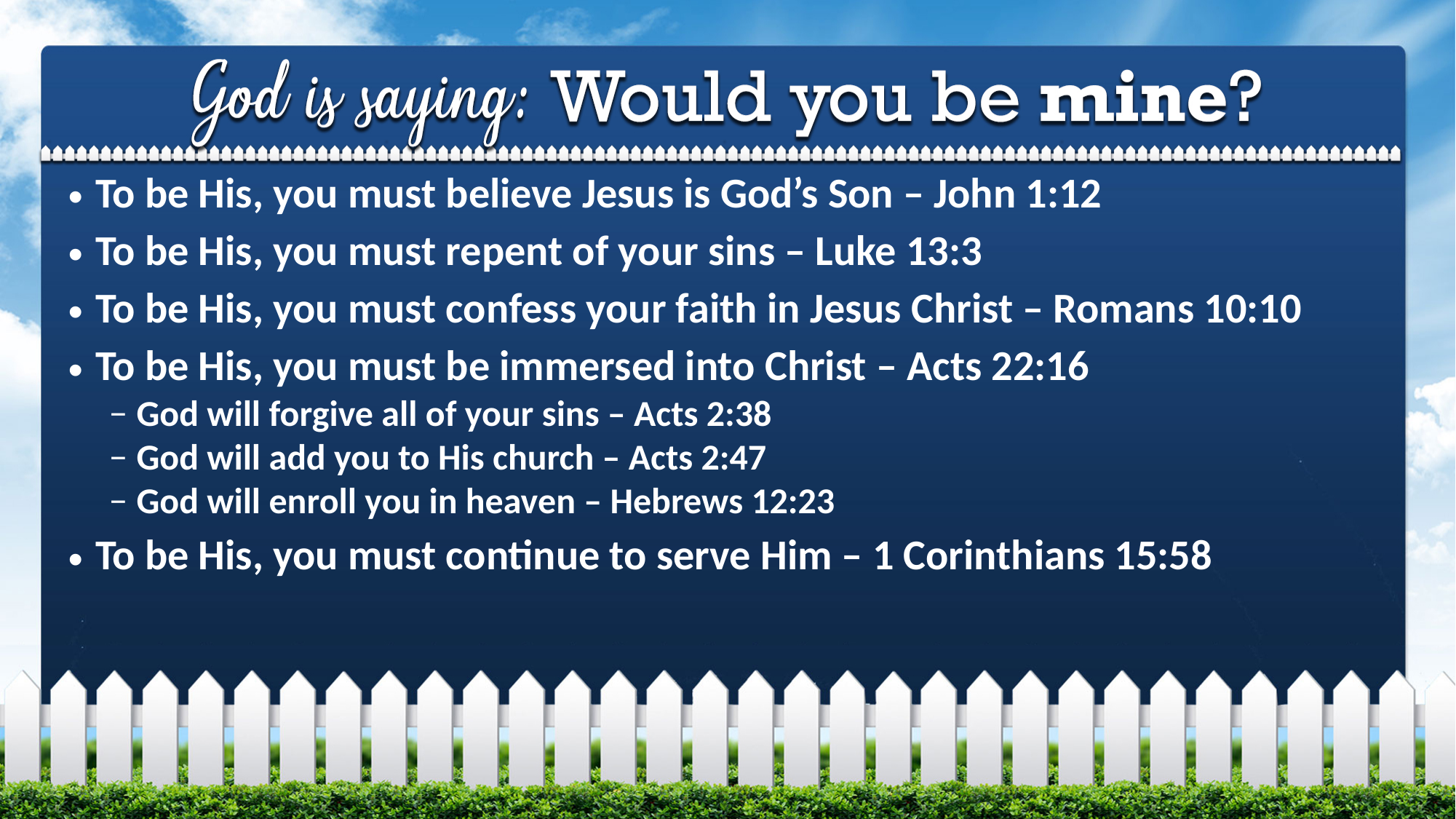

To be His, you must believe Jesus is God’s Son – John 1:12
To be His, you must repent of your sins – Luke 13:3
To be His, you must confess your faith in Jesus Christ – Romans 10:10
To be His, you must be immersed into Christ – Acts 22:16
God will forgive all of your sins – Acts 2:38
God will add you to His church – Acts 2:47
God will enroll you in heaven – Hebrews 12:23
To be His, you must continue to serve Him – 1 Corinthians 15:58